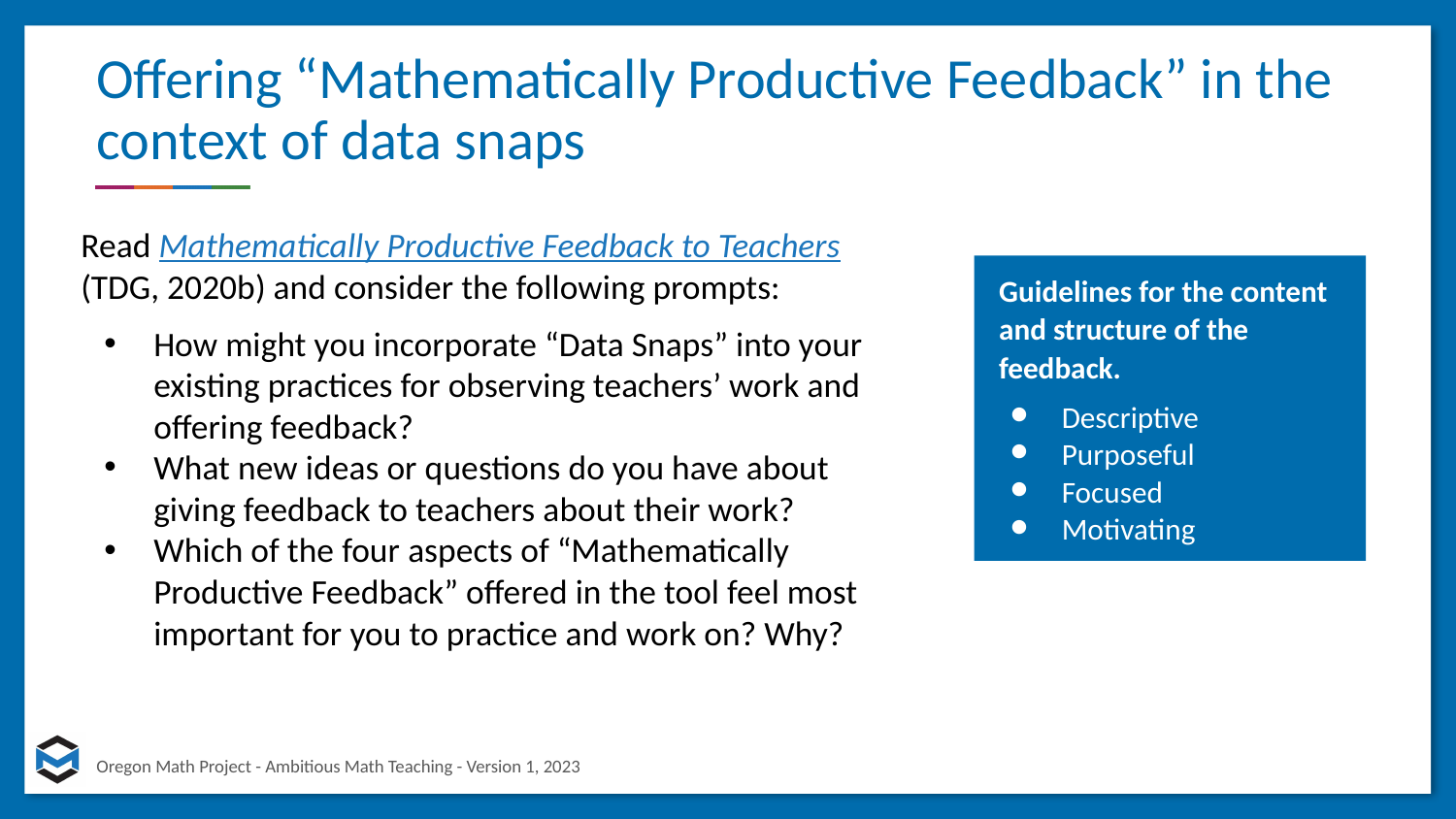

# Offering “Mathematically Productive Feedback” in the context of data snaps
Read Mathematically Productive Feedback to Teachers (TDG, 2020b) and consider the following prompts:
How might you incorporate “Data Snaps” into your existing practices for observing teachers’ work and offering feedback?
What new ideas or questions do you have about giving feedback to teachers about their work?
Which of the four aspects of “Mathematically Productive Feedback” offered in the tool feel most important for you to practice and work on? Why?
Guidelines for the content and structure of the feedback.
Descriptive
Purposeful
Focused
Motivating